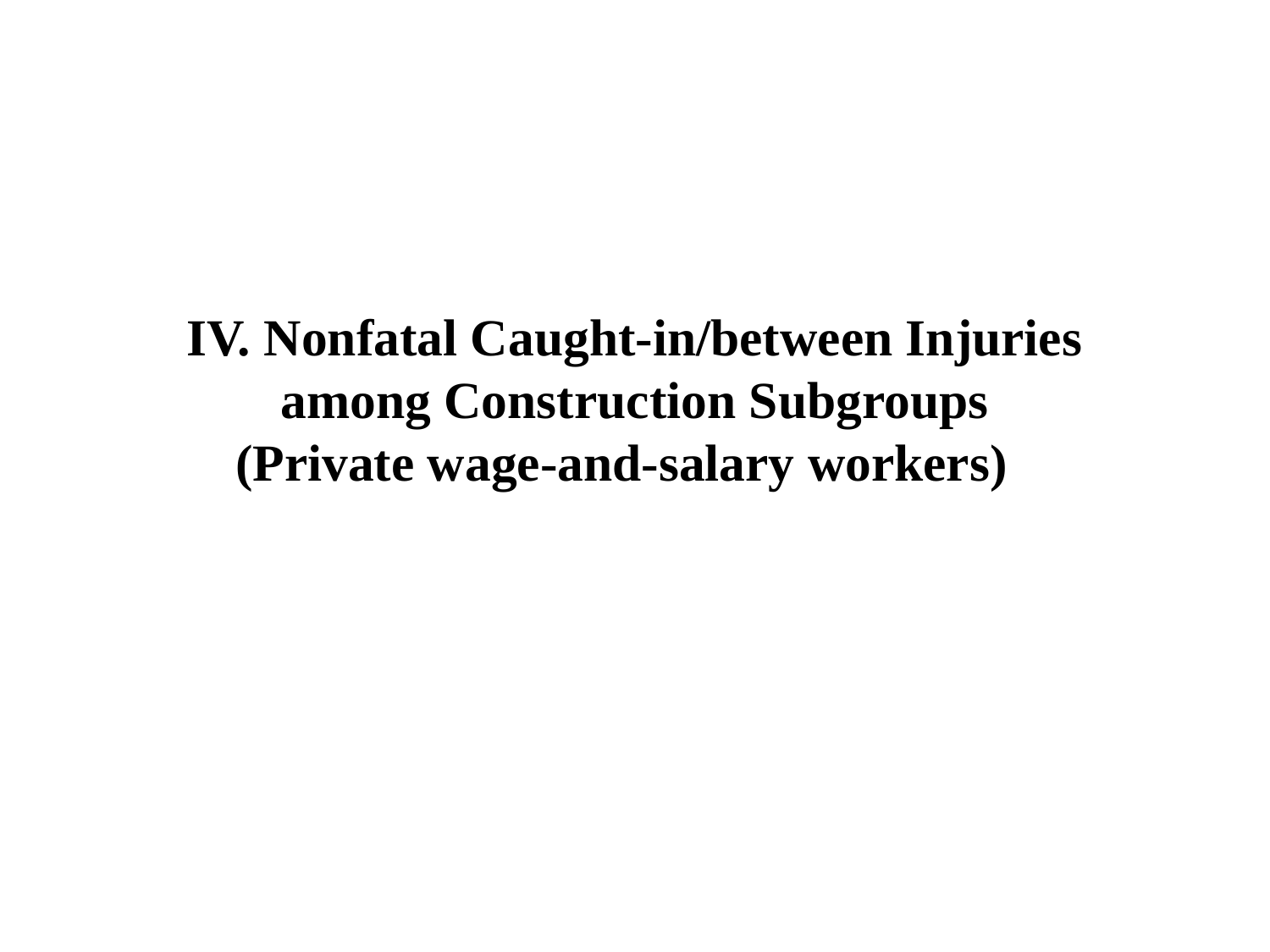

# IV. Nonfatal Caught-in/between Injuries among Construction Subgroups (Private wage-and-salary workers)